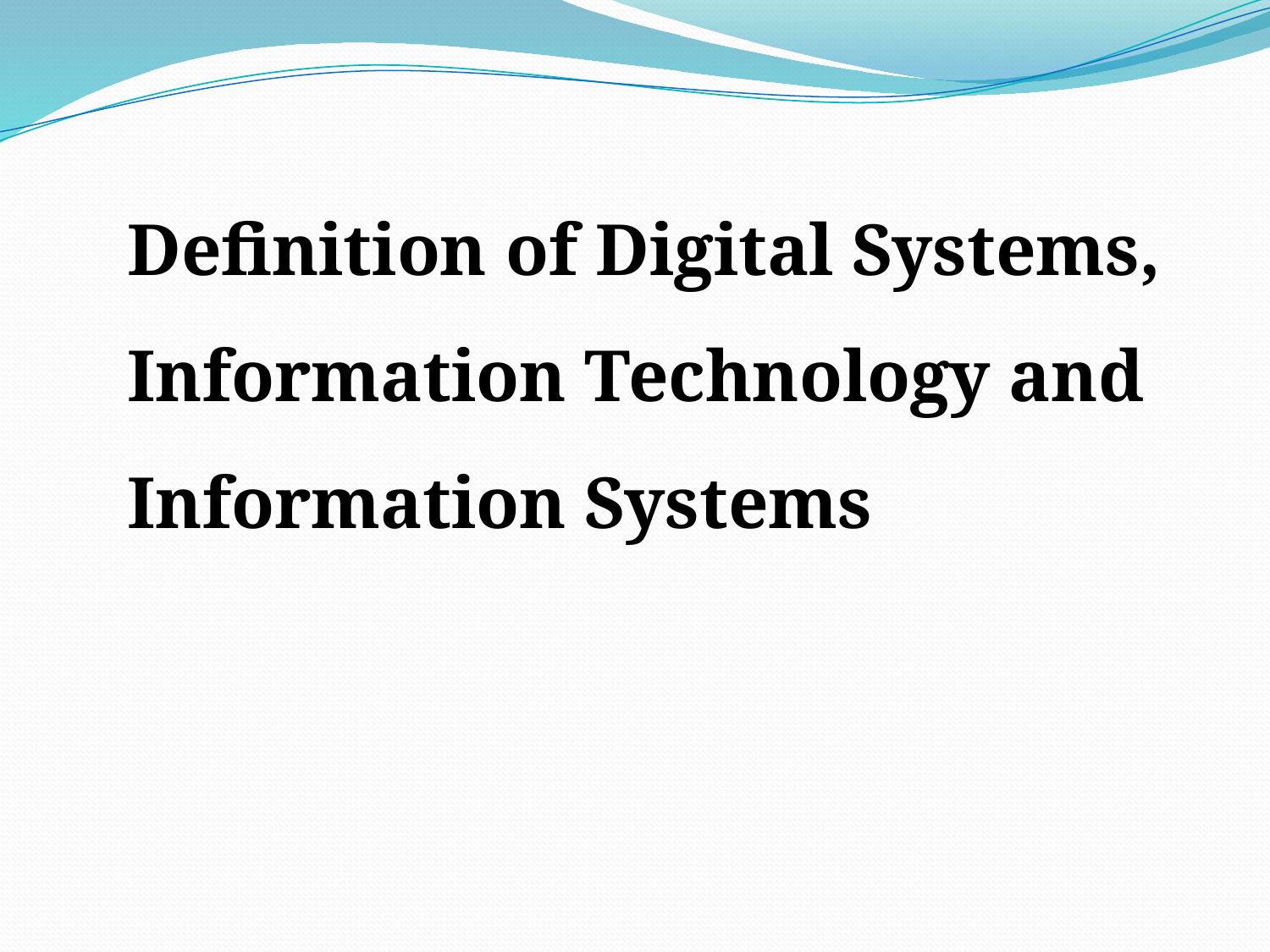

Definition of Digital Systems, Information Technology and Information Systems